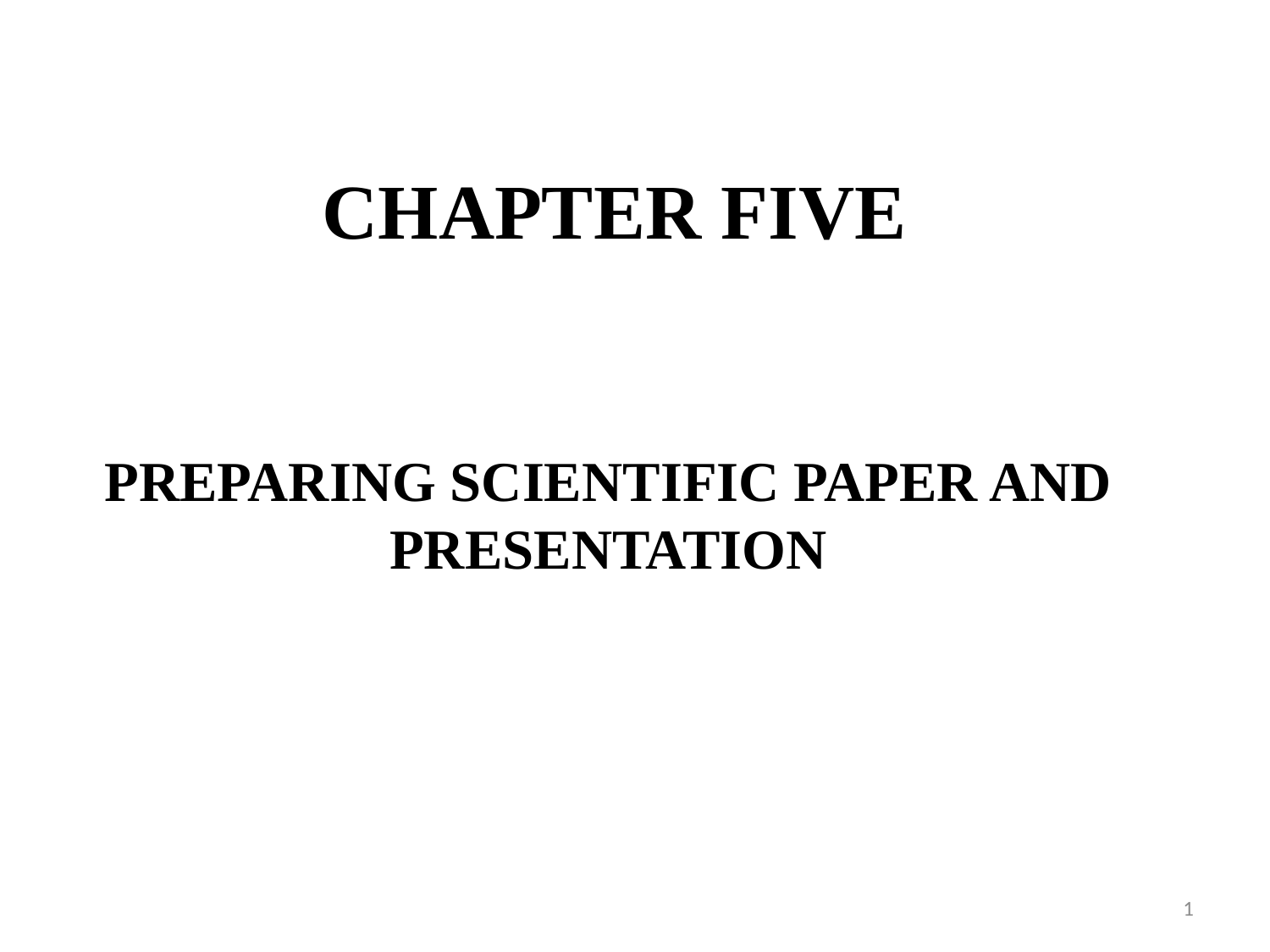

# CHAPTER FIVE

PREPARING SCIENTIFIC PAPER AND PRESENTATION

1